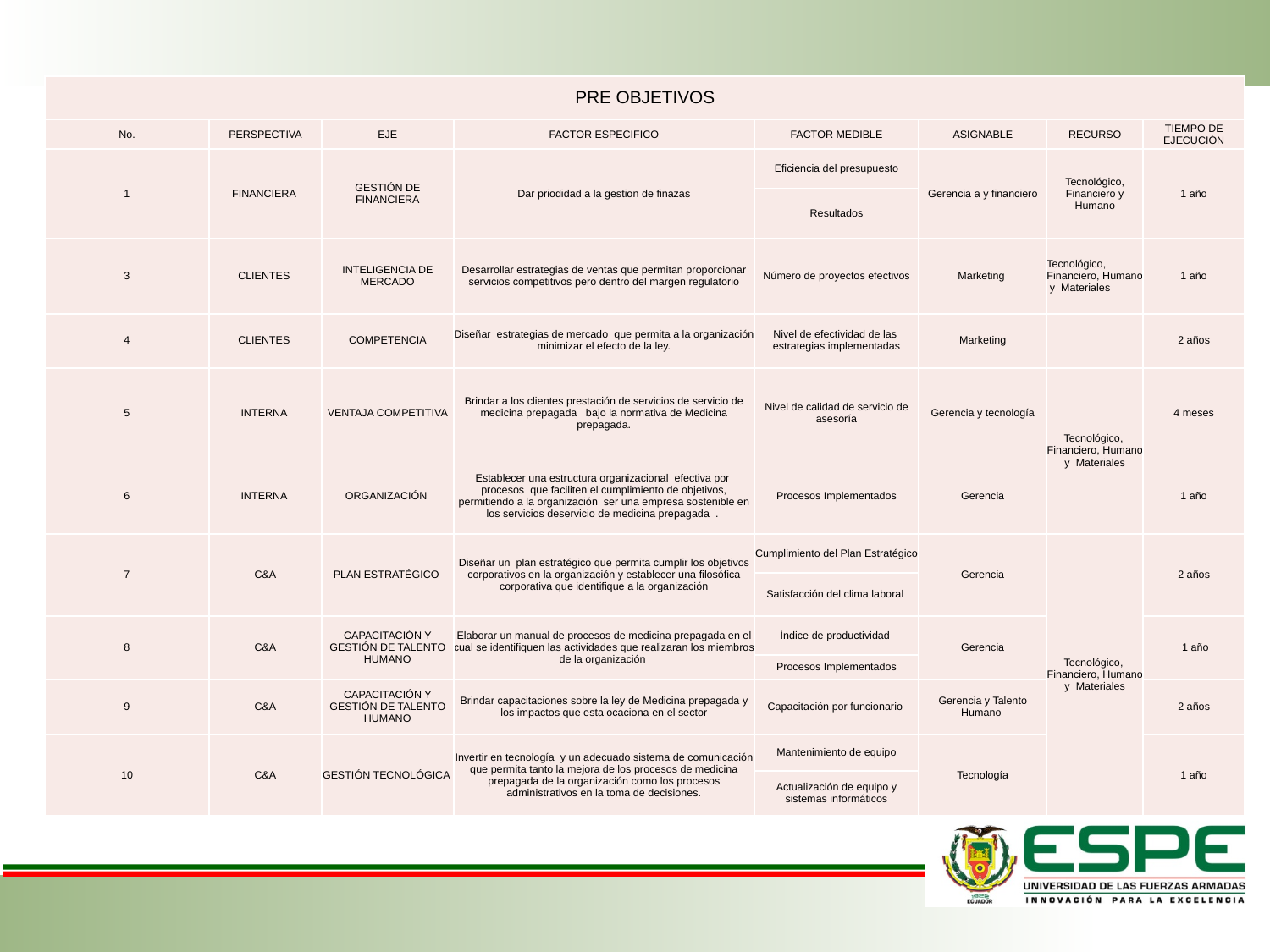

| PRE OBJETIVOS |  |  |  |  |  |  |  |
| --- | --- | --- | --- | --- | --- | --- | --- |
| No. | PERSPECTIVA | EJE | FACTOR ESPECIFICO | FACTOR MEDIBLE | ASIGNABLE | RECURSO | TIEMPO DE EJECUCIÓN |
| 1 | FINANCIERA | GESTIÓN DE FINANCIERA | Dar priodidad a la gestion de finazas | Eficiencia del presupuesto | Gerencia a y financiero | Tecnológico, Financiero y Humano | 1 año |
|  |  |  |  | Resultados |  |  |  |
| 3 | CLIENTES | INTELIGENCIA DE MERCADO | Desarrollar estrategias de ventas que permitan proporcionar servicios competitivos pero dentro del margen regulatorio | Número de proyectos efectivos | Marketing | Tecnológico, Financiero, Humano y Materiales | 1 año |
| 4 | CLIENTES | COMPETENCIA | Diseñar estrategias de mercado que permita a la organización minimizar el efecto de la ley. | Nivel de efectividad de las estrategias implementadas | Marketing |  | 2 años |
| 5 | INTERNA | VENTAJA COMPETITIVA | Brindar a los clientes prestación de servicios de servicio de medicina prepagada bajo la normativa de Medicina prepagada. | Nivel de calidad de servicio de asesoría | Gerencia y tecnología | Tecnológico, Financiero, Humano y Materiales | 4 meses |
| 6 | INTERNA | ORGANIZACIÓN | Establecer una estructura organizacional efectiva por procesos que faciliten el cumplimiento de objetivos, permitiendo a la organización ser una empresa sostenible en los servicios deservicio de medicina prepagada . | Procesos Implementados | Gerencia |  | 1 año |
| 7 | C&A | PLAN ESTRATÉGICO | Diseñar un plan estratégico que permita cumplir los objetivos corporativos en la organización y establecer una filosófica corporativa que identifique a la organización | Cumplimiento del Plan Estratégico | Gerencia | Tecnológico, Financiero, Humano y Materiales | 2 años |
|  |  |  |  | Satisfacción del clima laboral |  |  |  |
| 8 | C&A | CAPACITACIÓN Y GESTIÓN DE TALENTO HUMANO | Elaborar un manual de procesos de medicina prepagada en el cual se identifiquen las actividades que realizaran los miembros de la organización | Índice de productividad | Gerencia |  | 1 año |
|  |  |  |  | Procesos Implementados |  |  |  |
| 9 | C&A | CAPACITACIÓN Y GESTIÓN DE TALENTO HUMANO | Brindar capacitaciones sobre la ley de Medicina prepagada y los impactos que esta ocaciona en el sector | Capacitación por funcionario | Gerencia y Talento Humano |  | 2 años |
| 10 | C&A | GESTIÓN TECNOLÓGICA | Invertir en tecnología y un adecuado sistema de comunicación que permita tanto la mejora de los procesos de medicina prepagada de la organización como los procesos administrativos en la toma de decisiones. | Mantenimiento de equipo | Tecnología |  | 1 año |
|  |  |  |  | Actualización de equipo y sistemas informáticos |  |  |  |